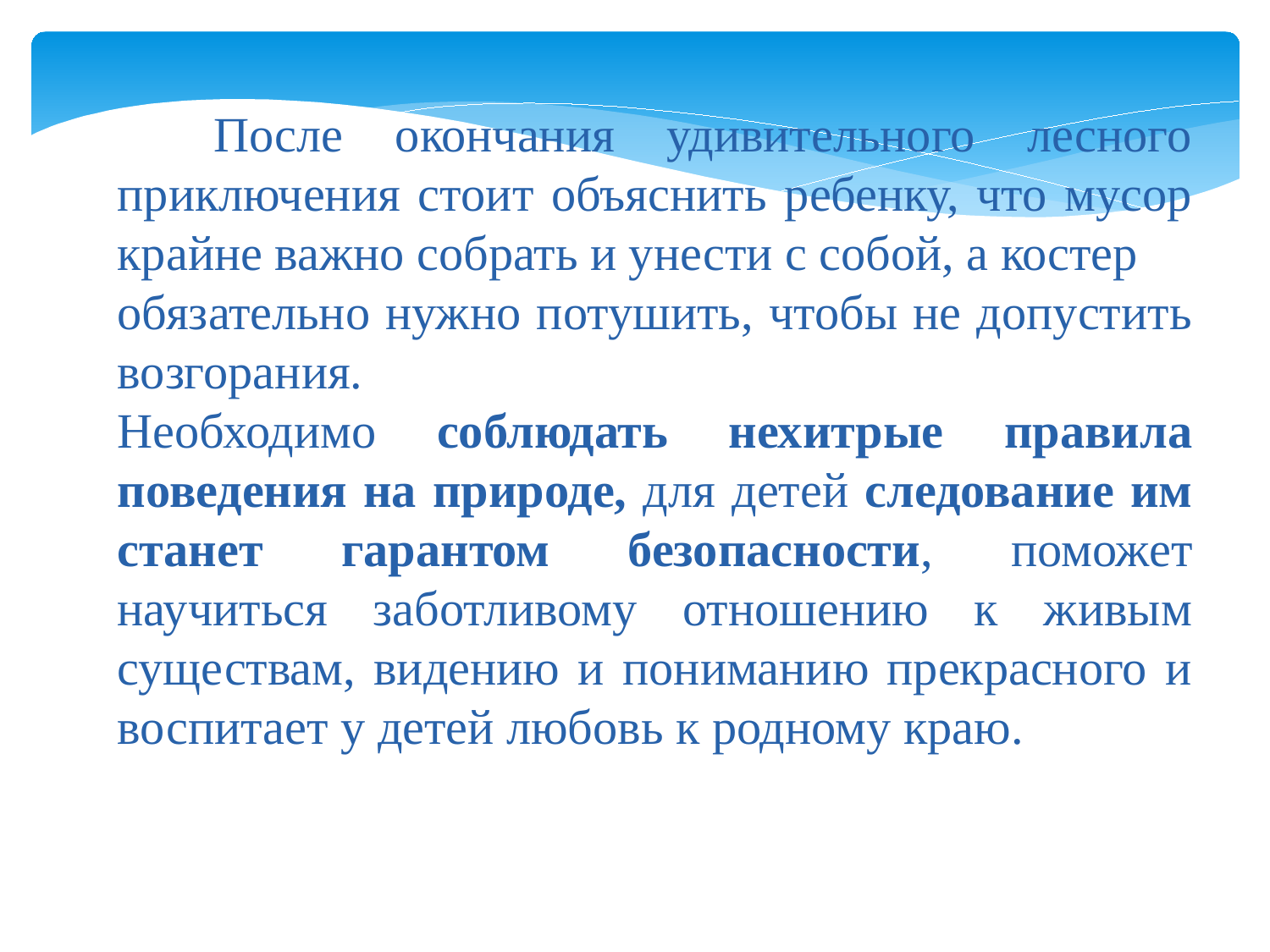

После окончания удивительного лесного приключения стоит объяснить ребенку, что мусор крайне важно собрать и унести с собой, а костер
обязательно нужно потушить, чтобы не допустить возгорания.
Необходимо соблюдать нехитрые правила поведения на природе, для детей следование им станет гарантом безопасности, поможет научиться заботливому отношению к живым существам, видению и пониманию прекрасного и воспитает у детей любовь к родному краю.